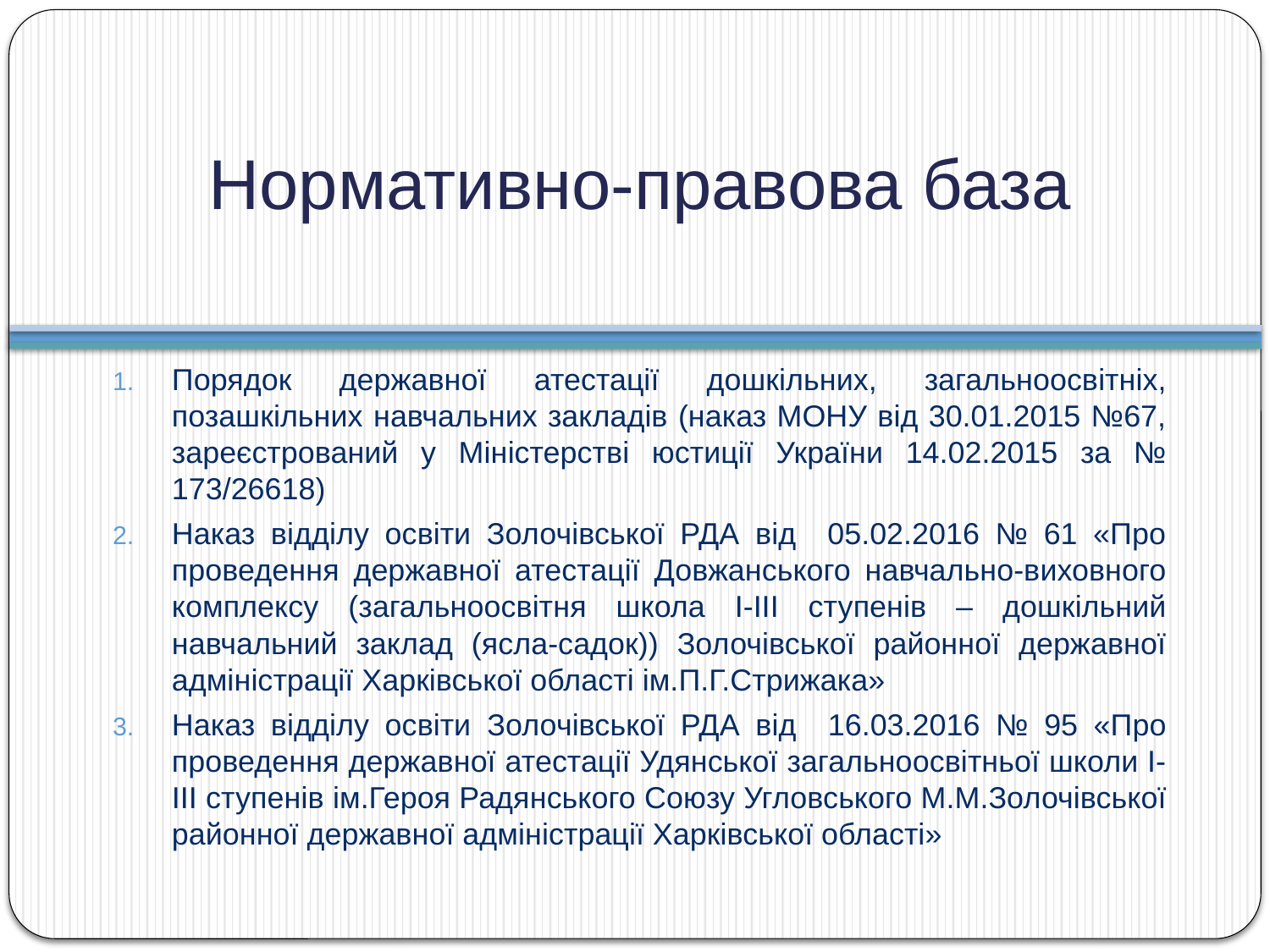

# Нормативно-правова база
Порядок державної атестації дошкільних, загальноосвітніх, позашкільних навчальних закладів (наказ МОНУ від 30.01.2015 №67, зареєстрований у Міністерстві юстиції України 14.02.2015 за № 173/26618)
Наказ відділу освіти Золочівської РДА від  05.02.2016 № 61 «Про проведення державної атестації Довжанського навчально-виховного комплексу (загальноосвітня школа І-ІІІ ступенів – дошкільний навчальний заклад (ясла-садок)) Золочівської районної державної адміністрації Харківської області ім.П.Г.Стрижака»
Наказ відділу освіти Золочівської РДА від  16.03.2016 № 95 «Про проведення державної атестації Удянської загальноосвітньої школи І-ІІІ ступенів ім.Героя Радянського Союзу Угловського М.М.Золочівської районної державної адміністрації Харківської області»